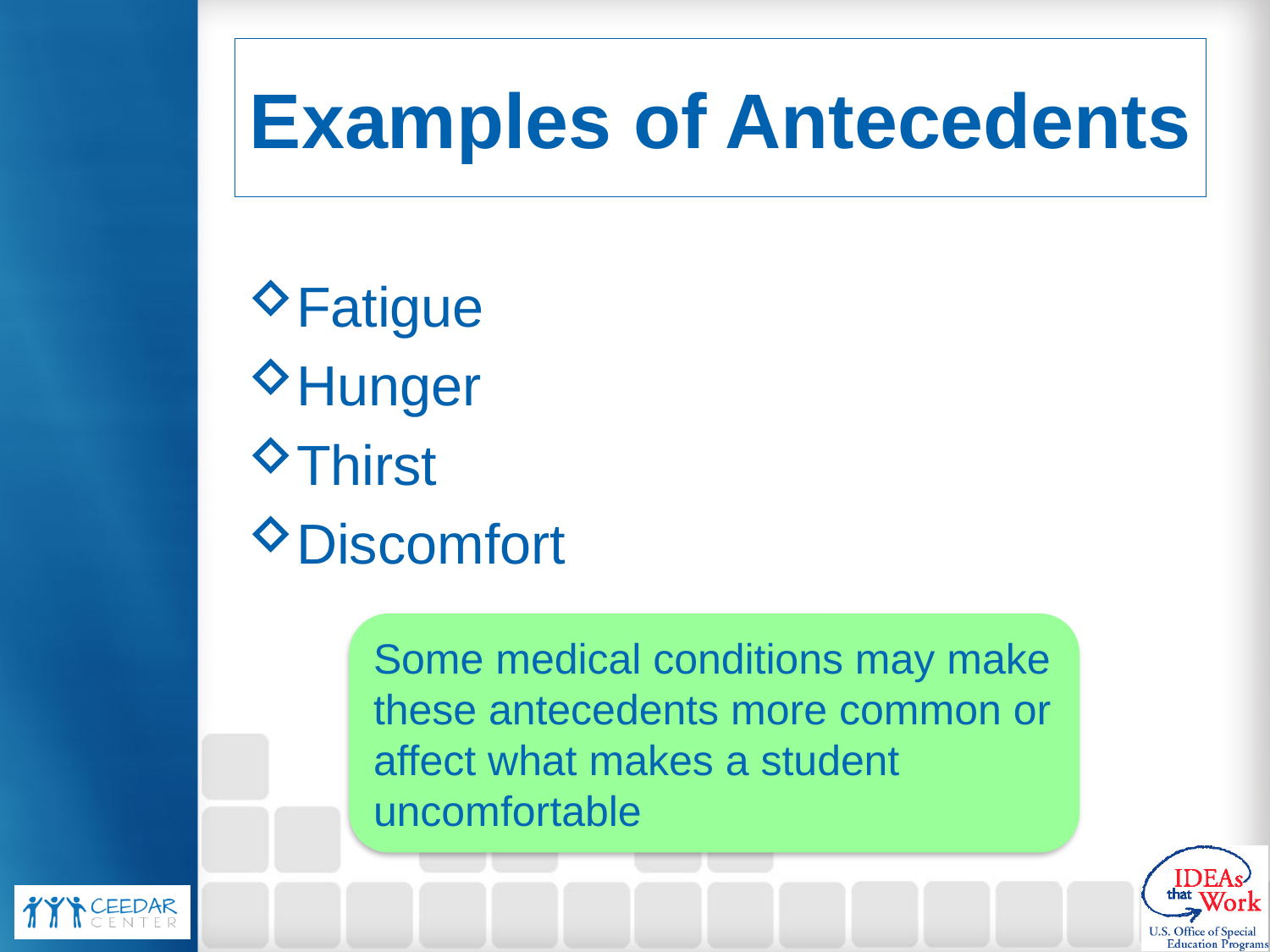

# Examples of Antecedents
Fatigue
Hunger
Thirst
Discomfort

Some medical conditions may make these antecedents more common or affect what makes a student uncomfortable